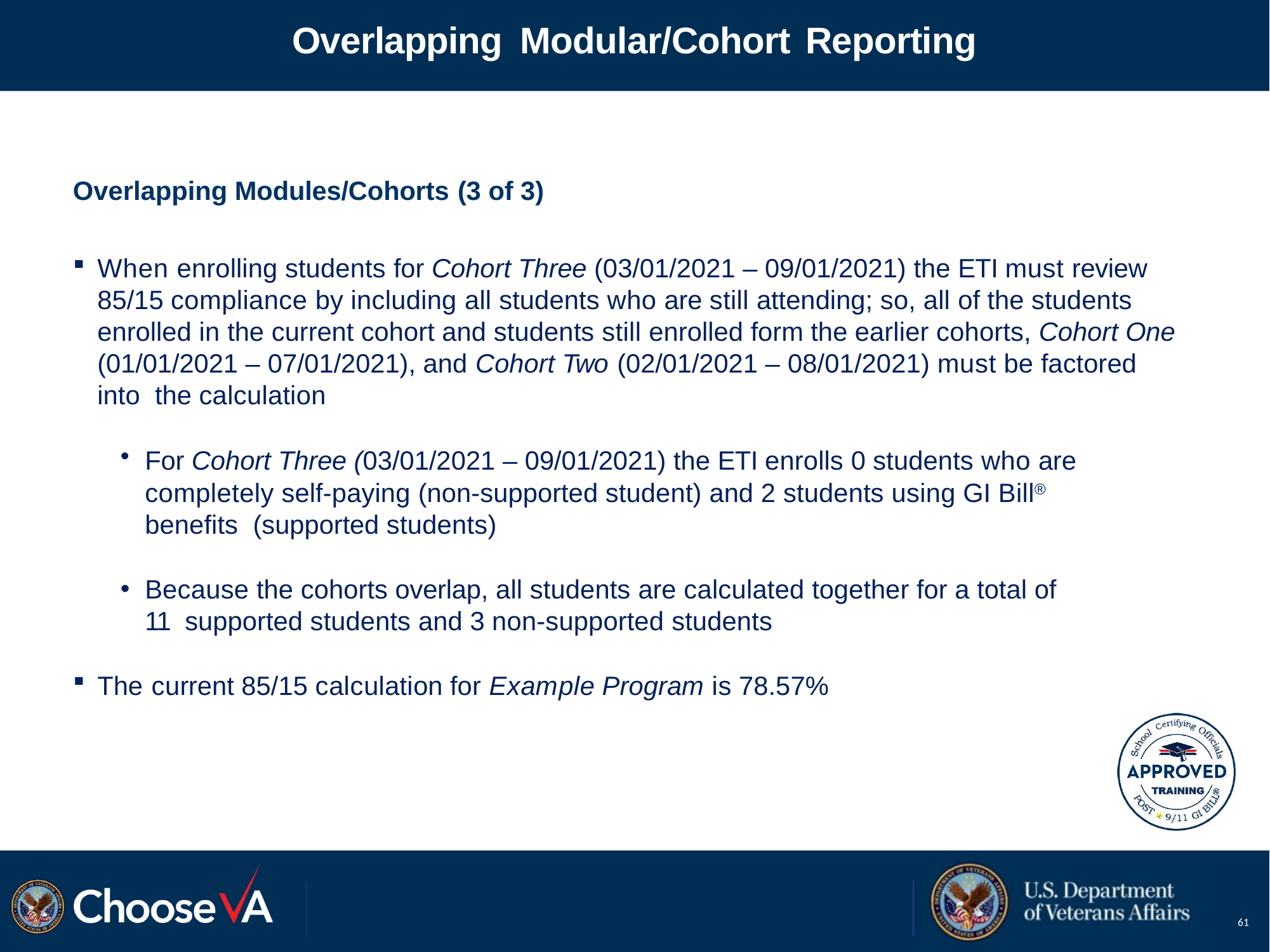

# Overlapping	Modular/Cohort Reporting
Overlapping Modules/Cohorts (3 of 3)

When enrolling students for Cohort Three (03/01/2021 – 09/01/2021) the ETI must review  85/15 compliance by including all students who are still attending; so, all of the students  enrolled in the current cohort and students still enrolled form the earlier cohorts, Cohort One  (01/01/2021 – 07/01/2021), and Cohort Two (02/01/2021 – 08/01/2021) must be factored into  the calculation

For Cohort Three (03/01/2021 – 09/01/2021) the ETI enrolls 0 students who are  completely self-paying (non-supported student) and 2 students using GI Bill® benefits  (supported students)

Because the cohorts overlap, all students are calculated together for a total of 11  supported students and 3 non-supported students

The current 85/15 calculation for Example Program is 78.57%
61